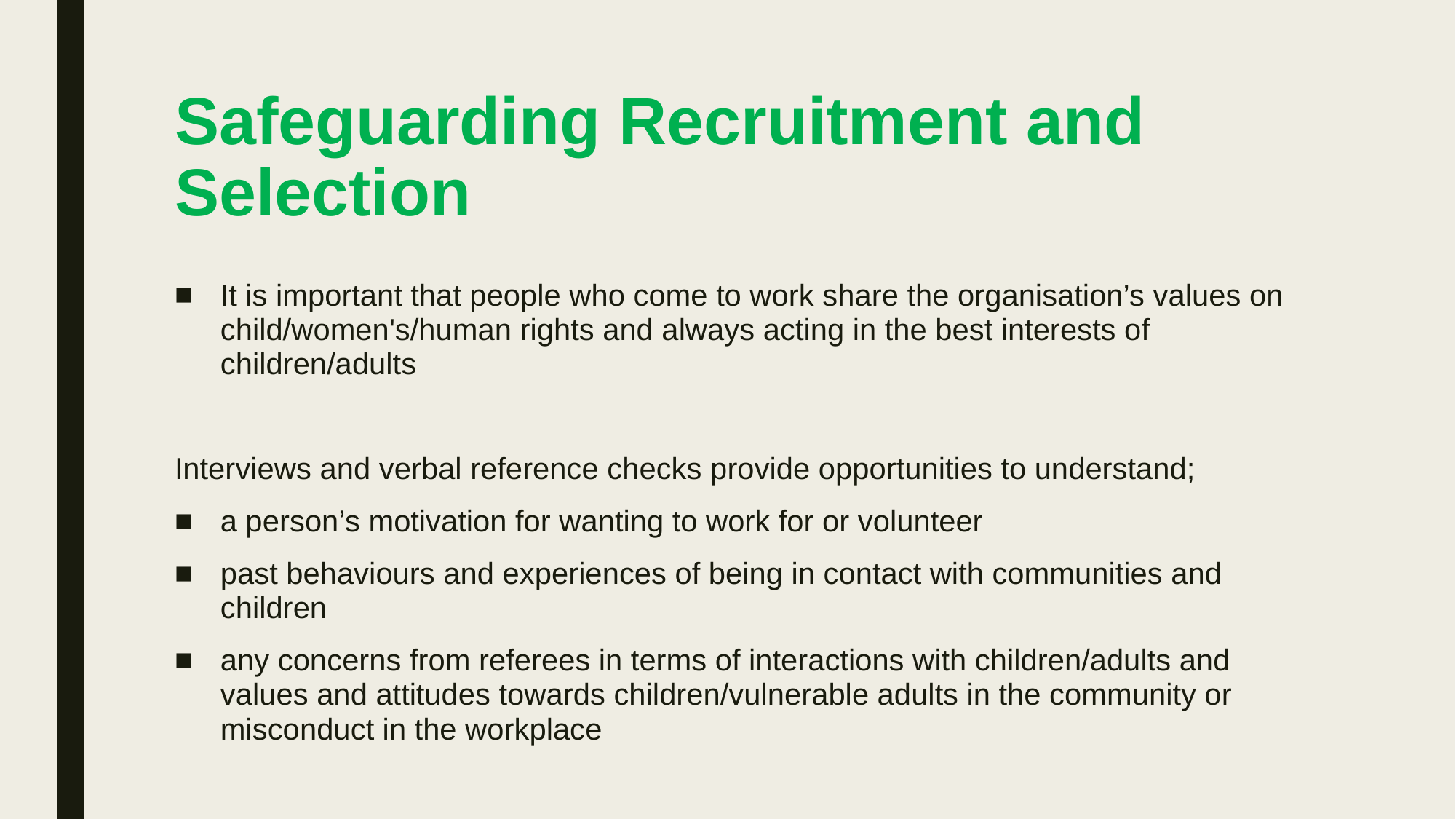

# Safeguarding Recruitment and Selection
It is important that people who come to work share the organisation’s values on child/women's/human rights and always acting in the best interests of children/adults

Interviews and verbal reference checks provide opportunities to understand;
a person’s motivation for wanting to work for or volunteer
past behaviours and experiences of being in contact with communities and children
any concerns from referees in terms of interactions with children/adults and values and attitudes towards children/vulnerable adults in the community or misconduct in the workplace